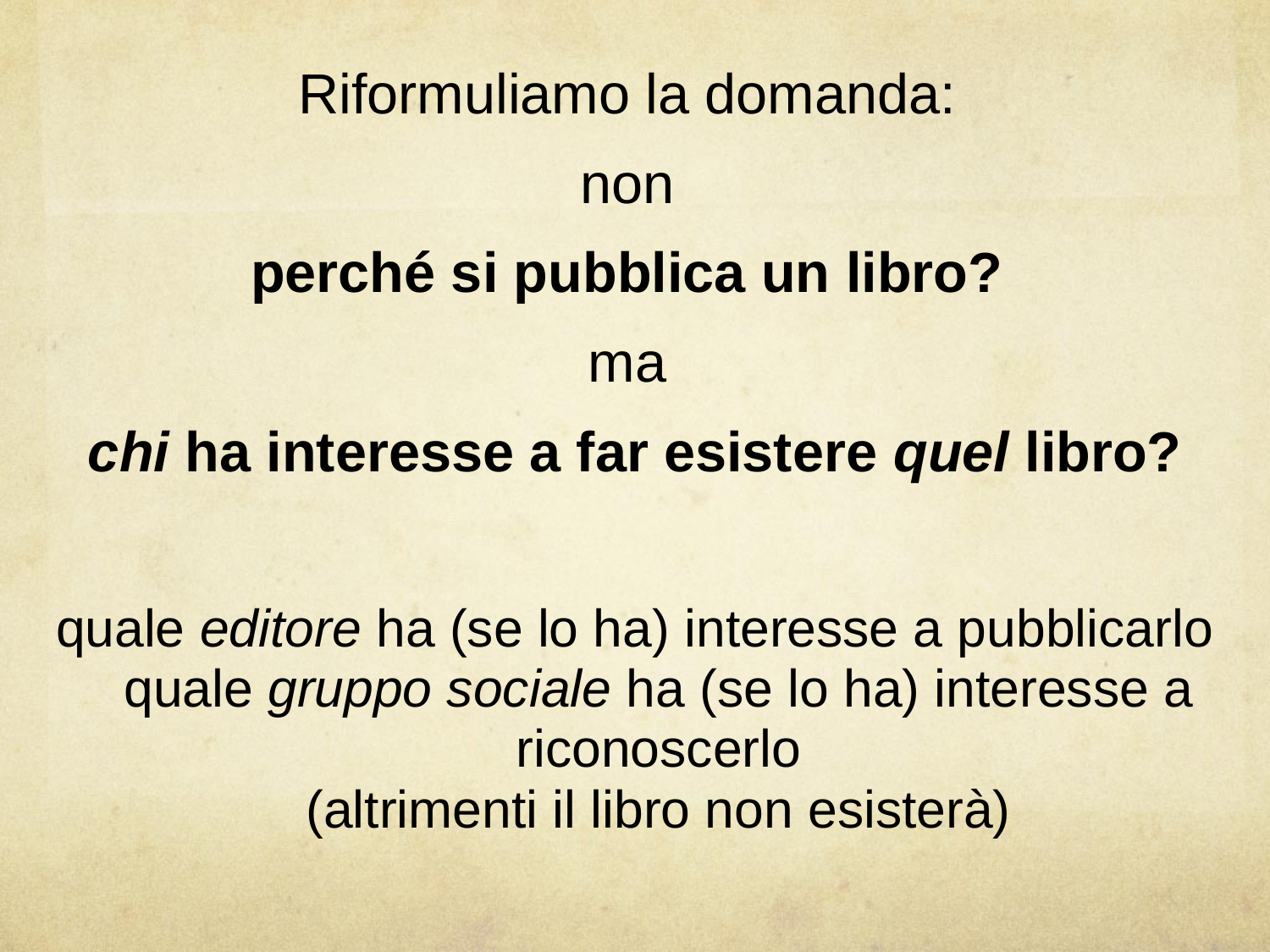

Riformuliamo la domanda:
non
perché si pubblica un libro?
ma
chi ha interesse a far esistere quel libro?

quale editore ha (se lo ha) interesse a pubblicarlo
quale gruppo sociale ha (se lo ha) interesse a riconoscerlo
(altrimenti il libro non esisterà)